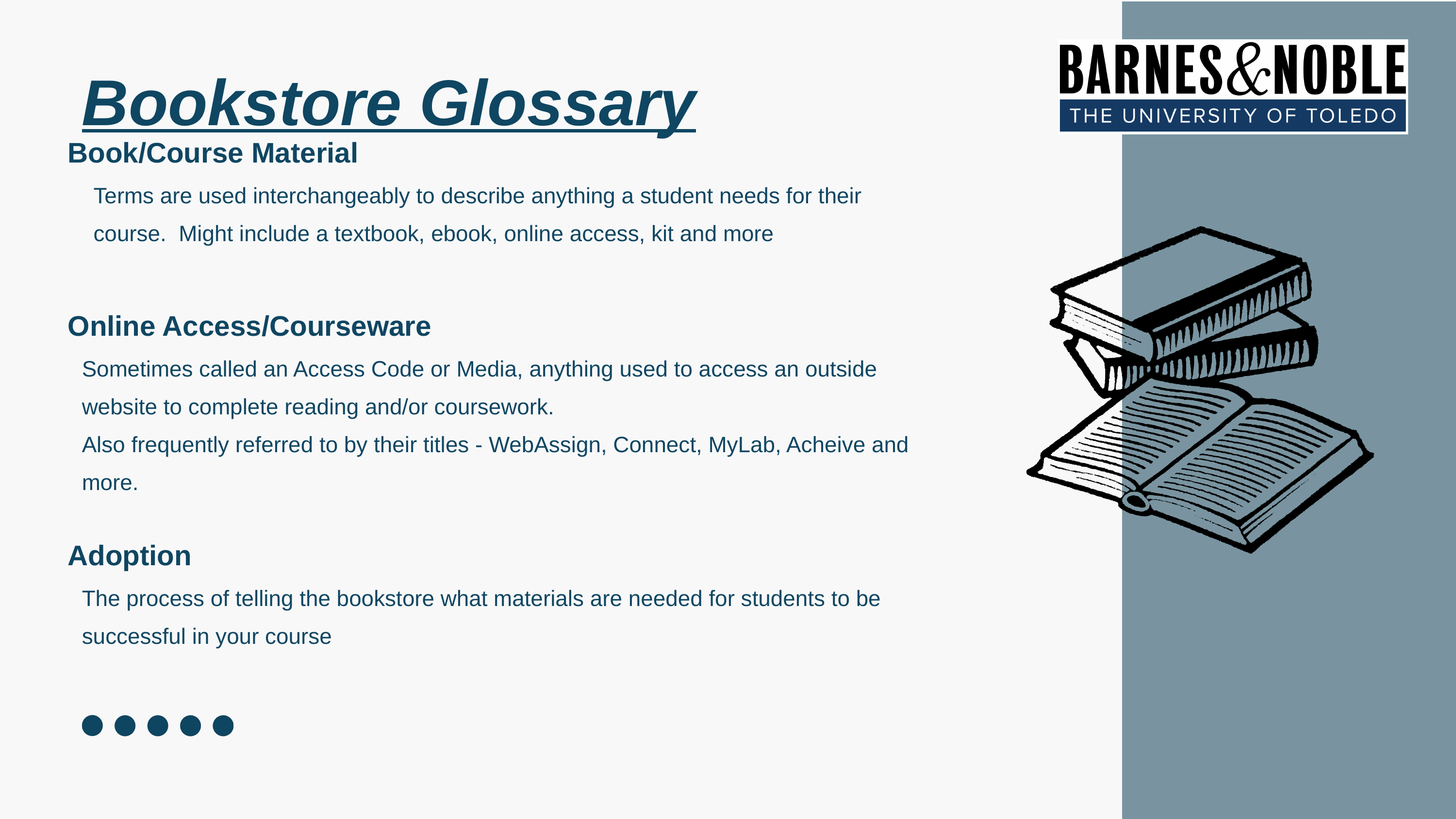

Bookstore Glossary
Book/Course Material
Terms are used interchangeably to describe anything a student needs for their course.  Might include a textbook, ebook, online access, kit and more

Online Access/Courseware
Sometimes called an Access Code or Media, anything used to access an outside website to complete reading and/or coursework.
Also frequently referred to by their titles - WebAssign, Connect, MyLab, Acheive and more.
Adoption
The process of telling the bookstore what materials are needed for students to be successful in your course